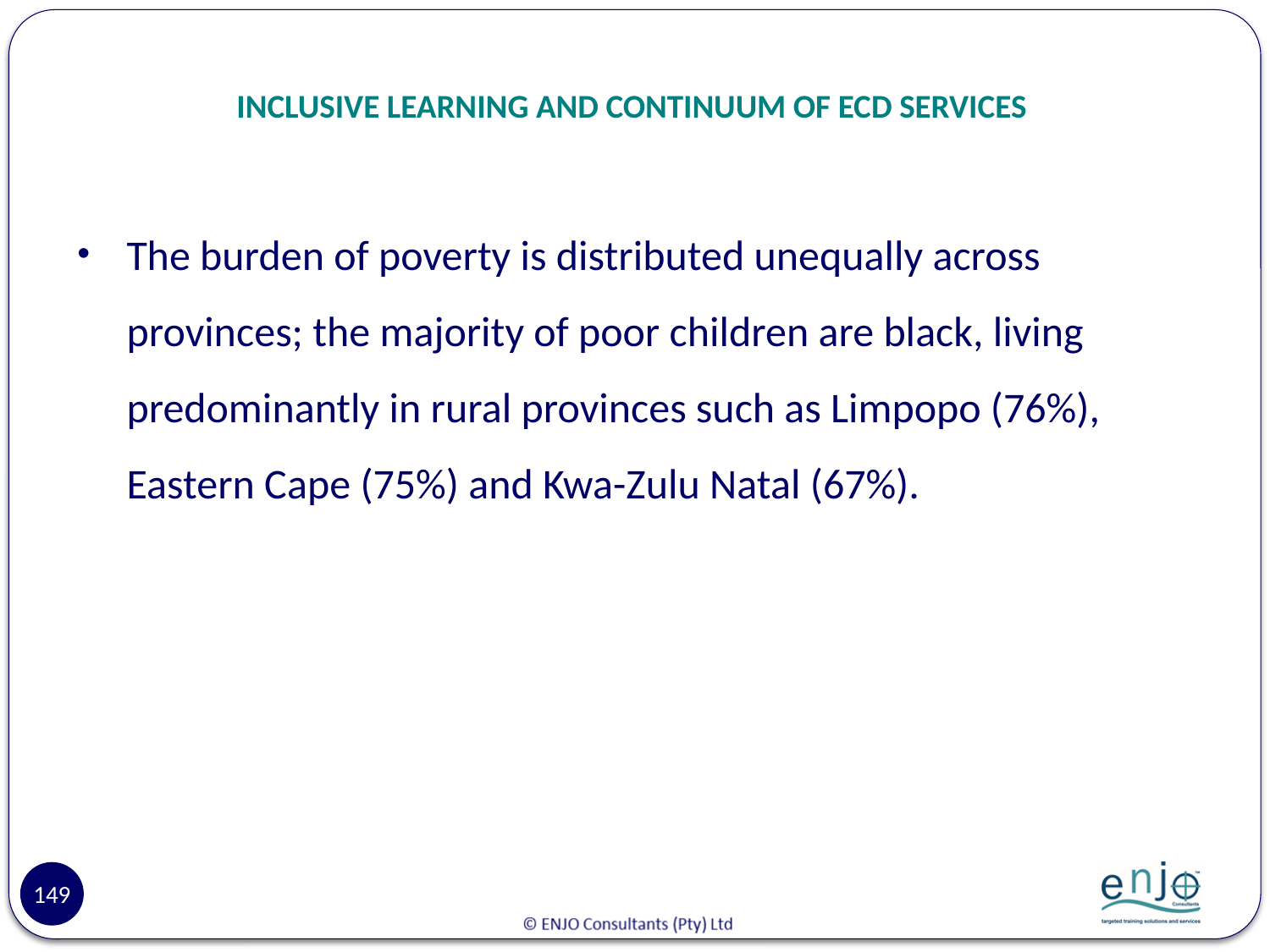

# INCLUSIVE LEARNING AND CONTINUUM OF ECD SERVICES
The burden of poverty is distributed unequally across provinces; the majority of poor children are black, living predominantly in rural provinces such as Limpopo (76%), Eastern Cape (75%) and Kwa-Zulu Natal (67%).
149